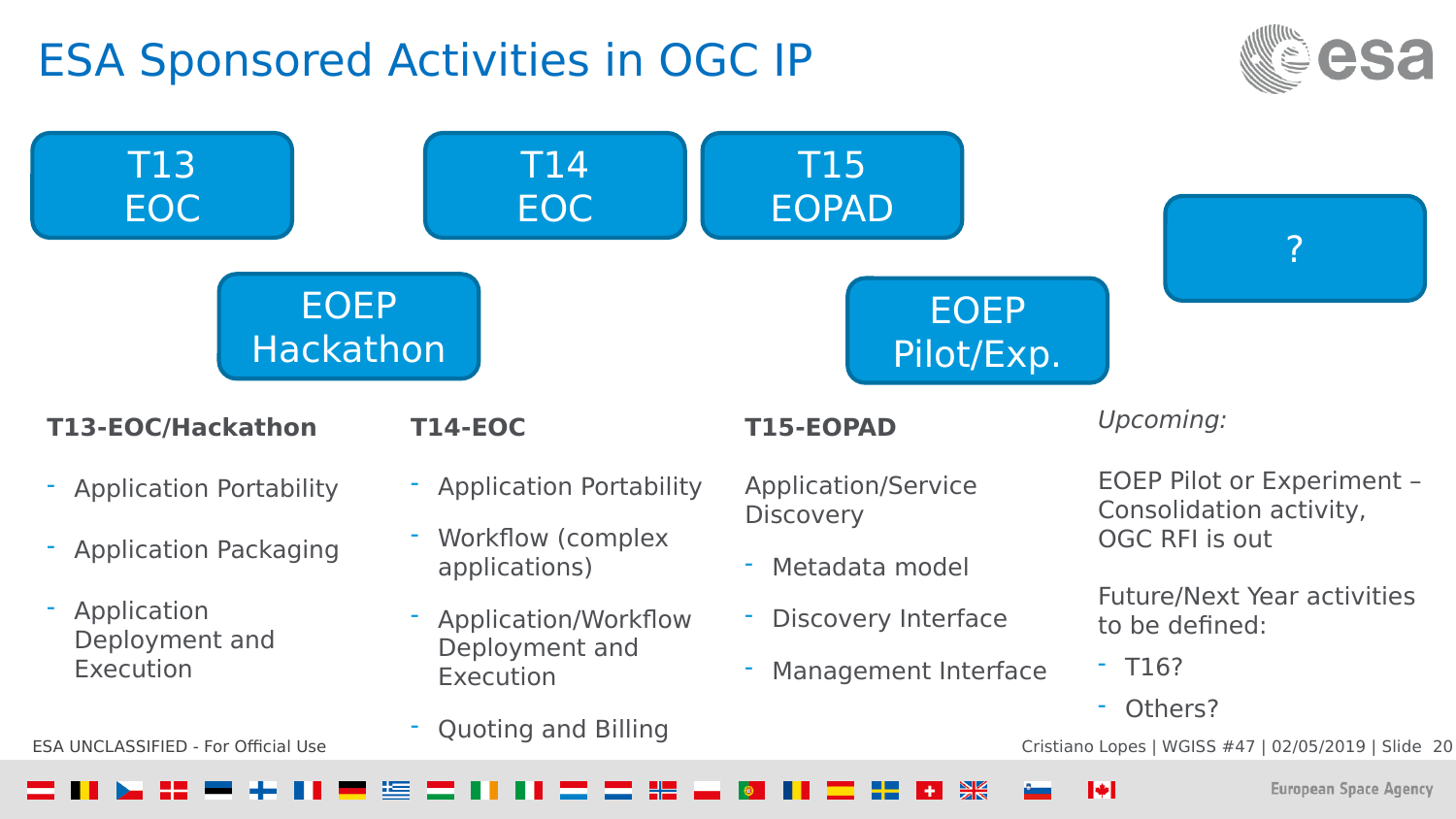

# ESA Sponsored Activities in OGC IP
T13
EOC
T14
EOC
T15
EOPAD
?
EOEP Hackathon
EOEP
Pilot/Exp.
Upcoming:
EOEP Pilot or Experiment – Consolidation activity, OGC RFI is out
Future/Next Year activities to be defined:
T16?
Others?
T13-EOC/Hackathon
Application Portability
Application Packaging
Application Deployment and Execution

T15-EOPAD
Application/Service Discovery
Metadata model
Discovery Interface
Management Interface
T14-EOC
Application Portability
Workflow (complex applications)
Application/Workflow Deployment and Execution
Quoting and Billing